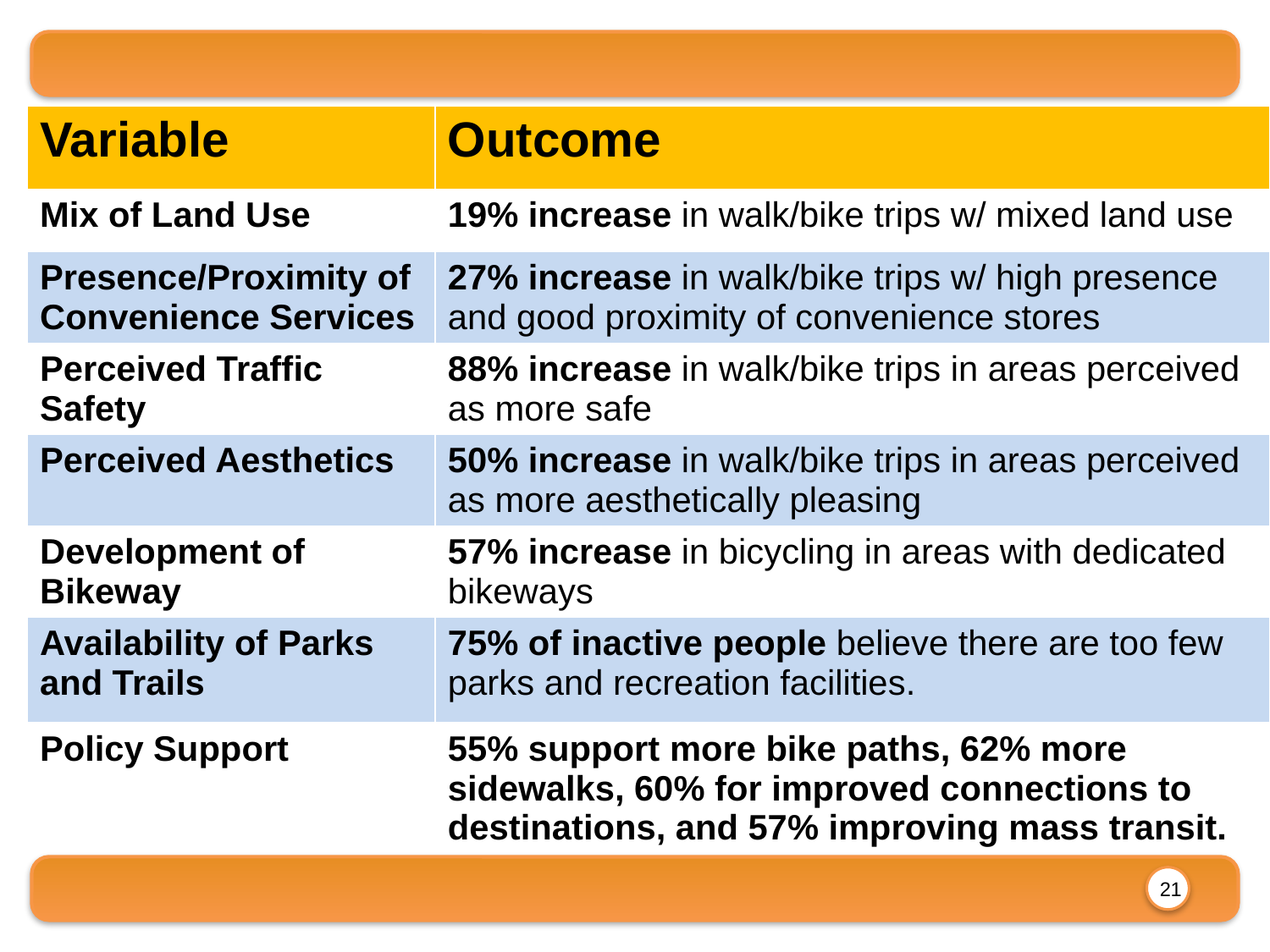

Impact of Community Design on Activity

| Variable | Outcome |
| --- | --- |
| Mix of Land Use | 19% increase in walk/bike trips w/ mixed land use |
| Presence/Proximity of Convenience Services | 27% increase in walk/bike trips w/ high presence and good proximity of convenience stores |
| Perceived Traffic Safety | 88% increase in walk/bike trips in areas perceived as more safe |
| Perceived Aesthetics | 50% increase in walk/bike trips in areas perceived as more aesthetically pleasing |
| Development of Bikeway | 57% increase in bicycling in areas with dedicated bikeways |
| Availability of Parks and Trails | 75% of inactive people believe there are too few parks and recreation facilities. |
| Policy Support | 55% support more bike paths, 62% more sidewalks, 60% for improved connections to destinations, and 57% improving mass transit. |

21
21